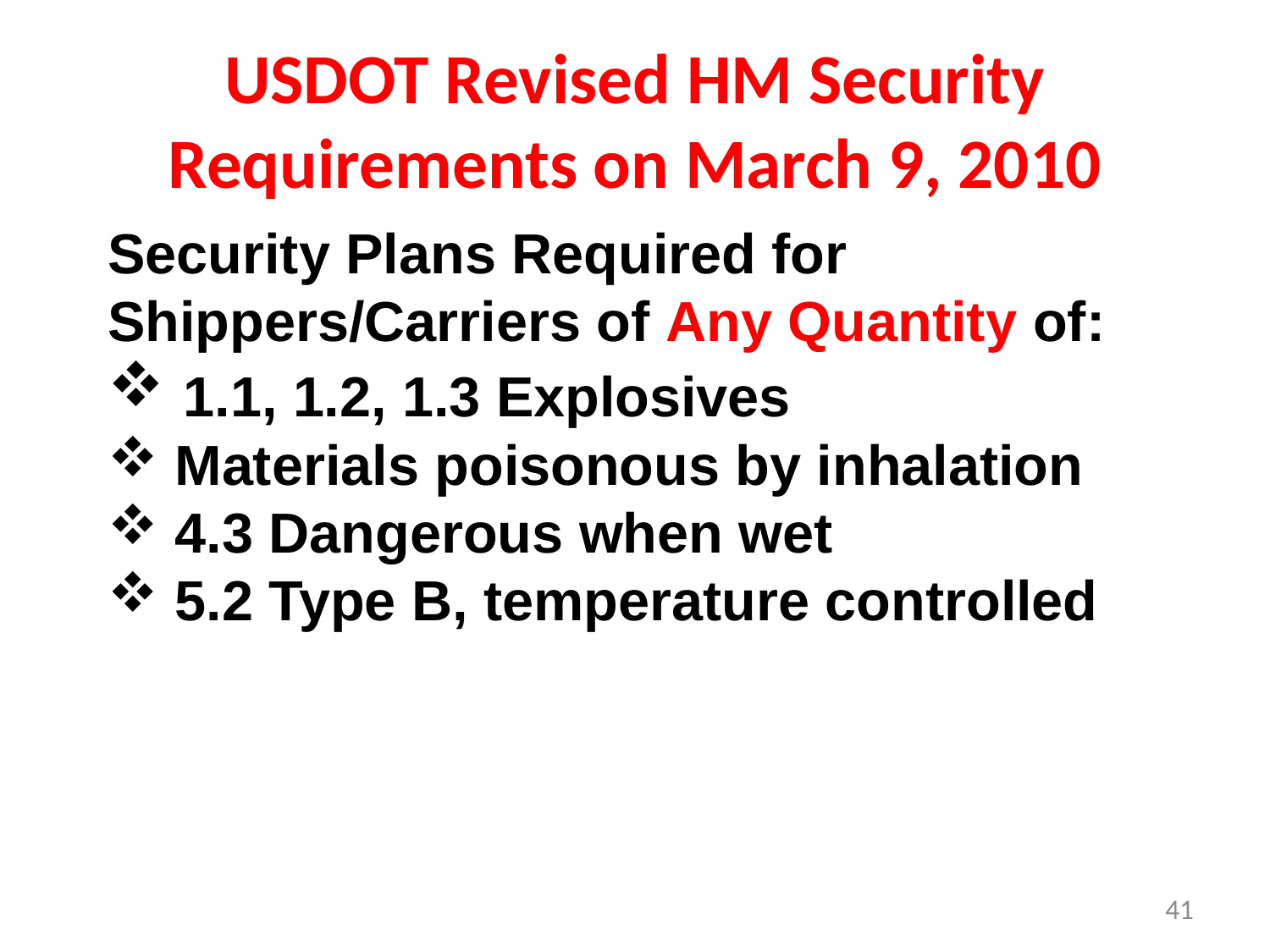

# USDOT Revised HM Security Requirements on March 9, 2010
Security Plans Required for Shippers/Carriers of Any Quantity of:
 1.1, 1.2, 1.3 Explosives
 Materials poisonous by inhalation
 4.3 Dangerous when wet
 5.2 Type B, temperature controlled

41